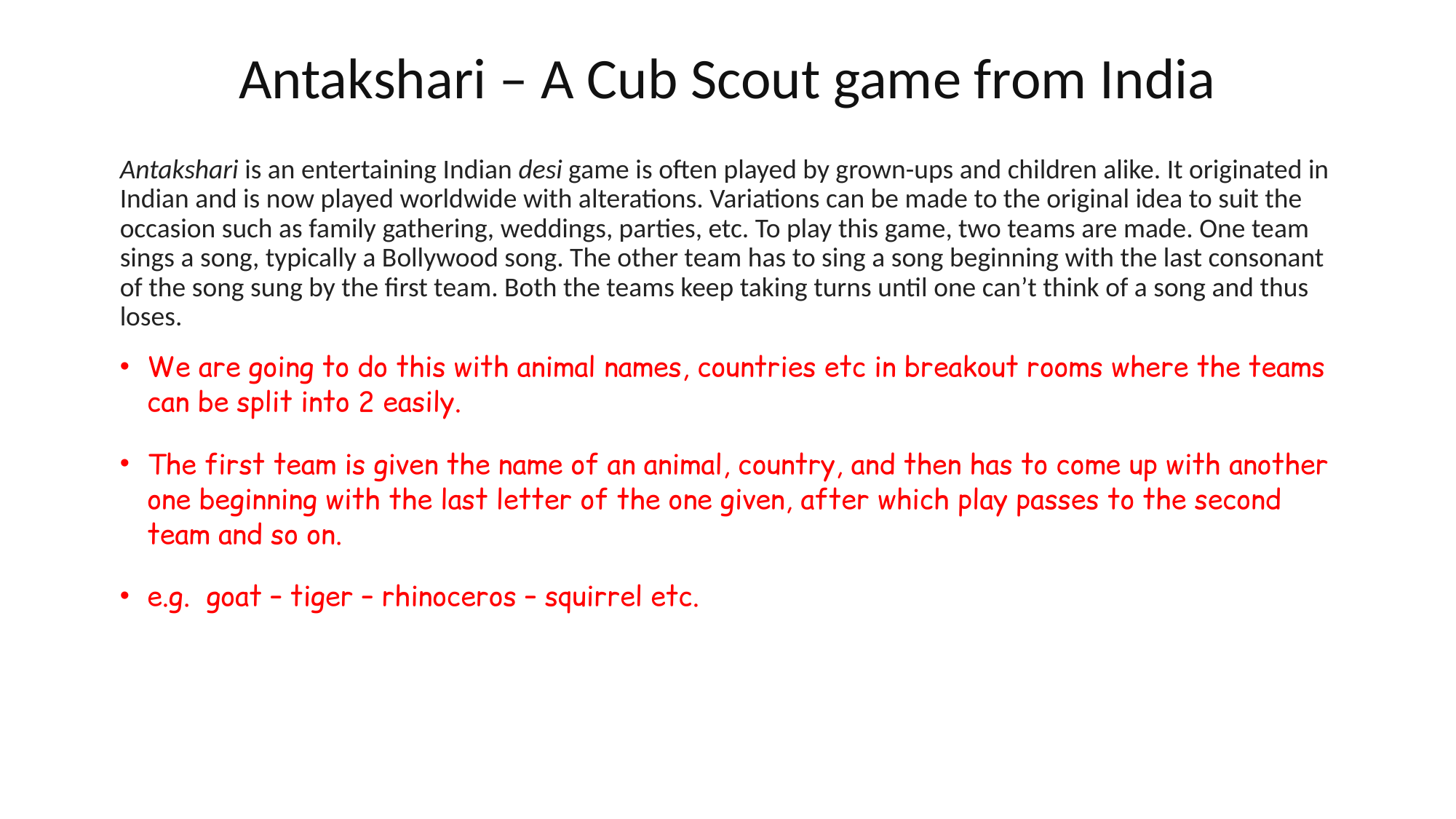

# Antakshari – A Cub Scout game from India
Antakshari is an entertaining Indian desi game is often played by grown-ups and children alike. It originated in Indian and is now played worldwide with alterations. Variations can be made to the original idea to suit the occasion such as family gathering, weddings, parties, etc. To play this game, two teams are made. One team sings a song, typically a Bollywood song. The other team has to sing a song beginning with the last consonant of the song sung by the first team. Both the teams keep taking turns until one can’t think of a song and thus loses.
We are going to do this with animal names, countries etc in breakout rooms where the teams can be split into 2 easily.
The first team is given the name of an animal, country, and then has to come up with another one beginning with the last letter of the one given, after which play passes to the second team and so on.
e.g.  goat – tiger – rhinoceros – squirrel etc.